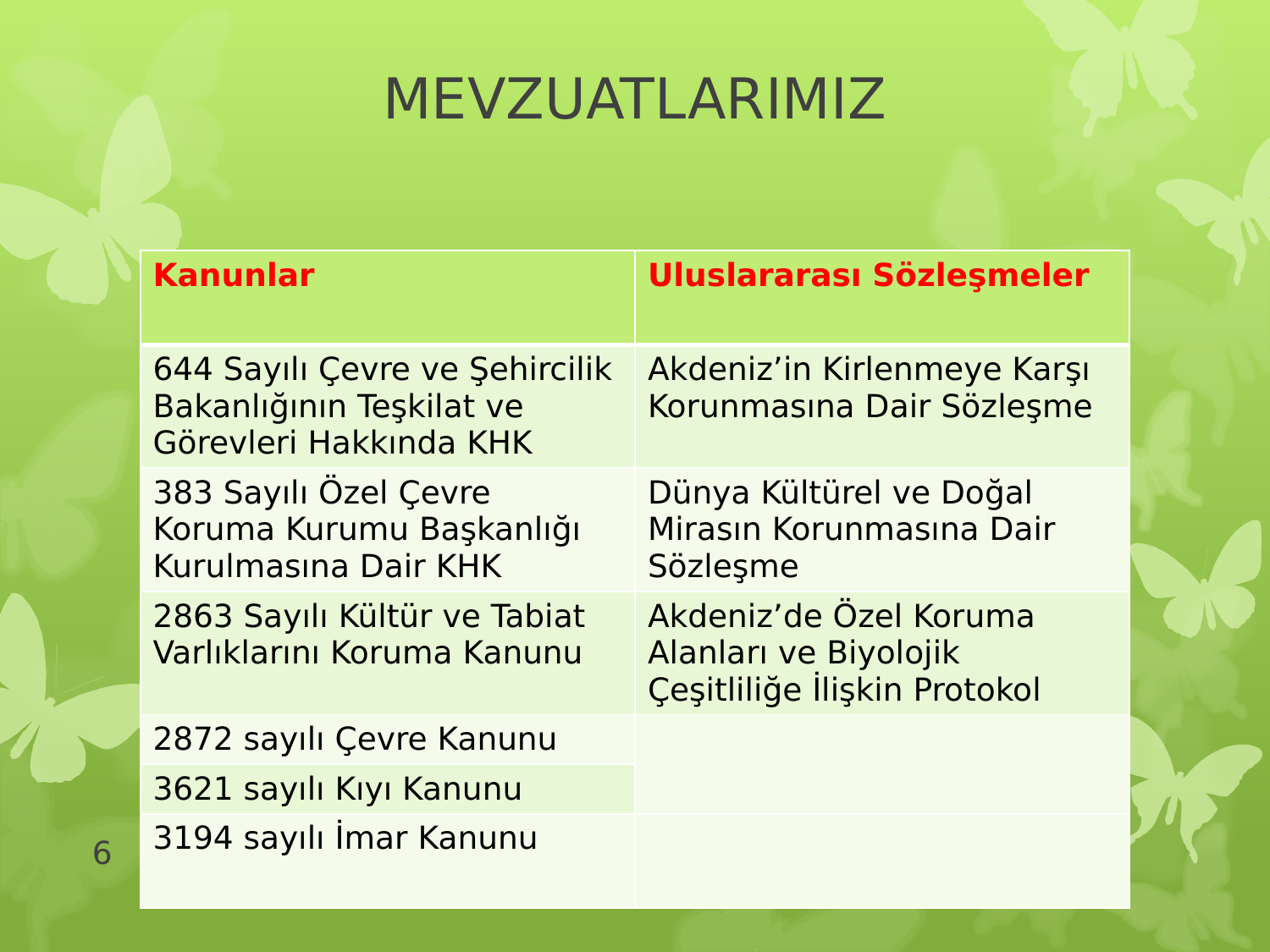

# MEVZUATLARIMIZ
| Kanunlar | Uluslararası Sözleşmeler |
| --- | --- |
| 644 Sayılı Çevre ve Şehircilik Bakanlığının Teşkilat ve Görevleri Hakkında KHK | Akdeniz’in Kirlenmeye Karşı Korunmasına Dair Sözleşme |
| 383 Sayılı Özel Çevre Koruma Kurumu Başkanlığı Kurulmasına Dair KHK | Dünya Kültürel ve Doğal Mirasın Korunmasına Dair Sözleşme |
| 2863 Sayılı Kültür ve Tabiat Varlıklarını Koruma Kanunu | Akdeniz’de Özel Koruma Alanları ve Biyolojik Çeşitliliğe İlişkin Protokol |
| 2872 sayılı Çevre Kanunu |  |
| 3621 sayılı Kıyı Kanunu |  |
| 3194 sayılı İmar Kanunu |  |
6